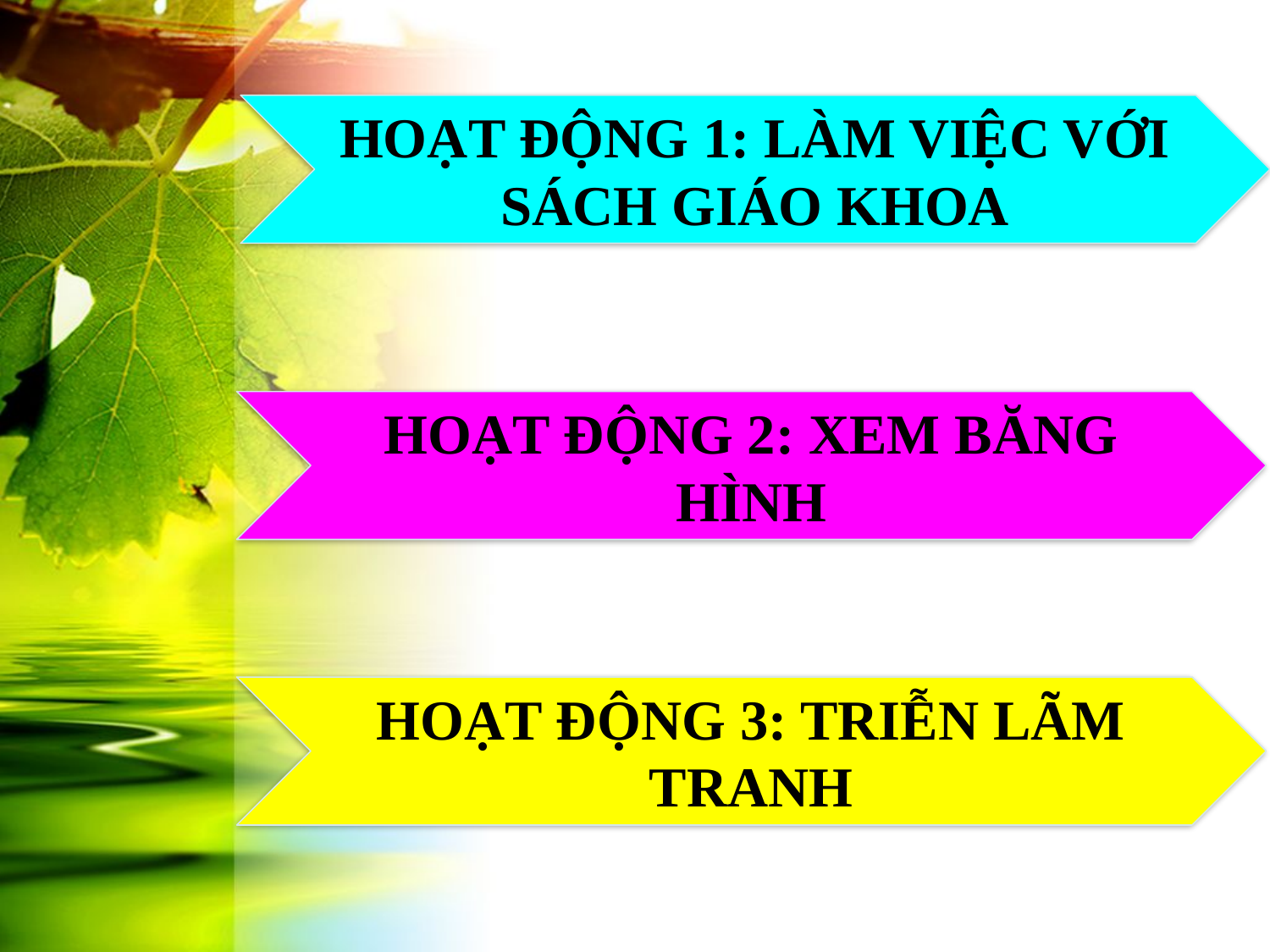

HOẠT ĐỘNG 1: LÀM VIỆC VỚI SÁCH GIÁO KHOA

HOẠT ĐỘNG 2: XEM BĂNG HÌNH

HOẠT ĐỘNG 3: TRIỄN LÃM TRANH